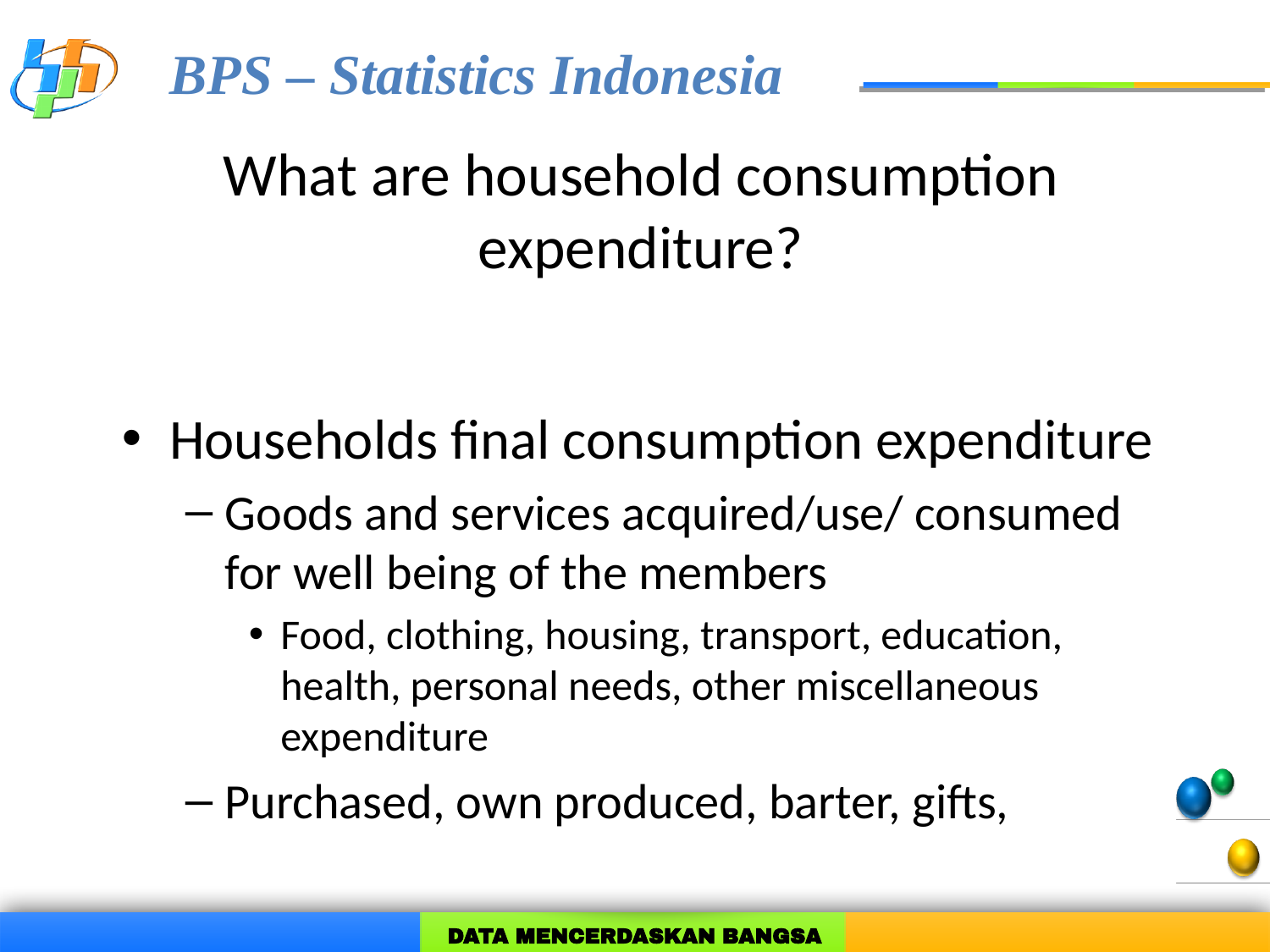

# What are household consumption expenditure?
Households final consumption expenditure
Goods and services acquired/use/ consumed for well being of the members
Food, clothing, housing, transport, education, health, personal needs, other miscellaneous expenditure
Purchased, own produced, barter, gifts,